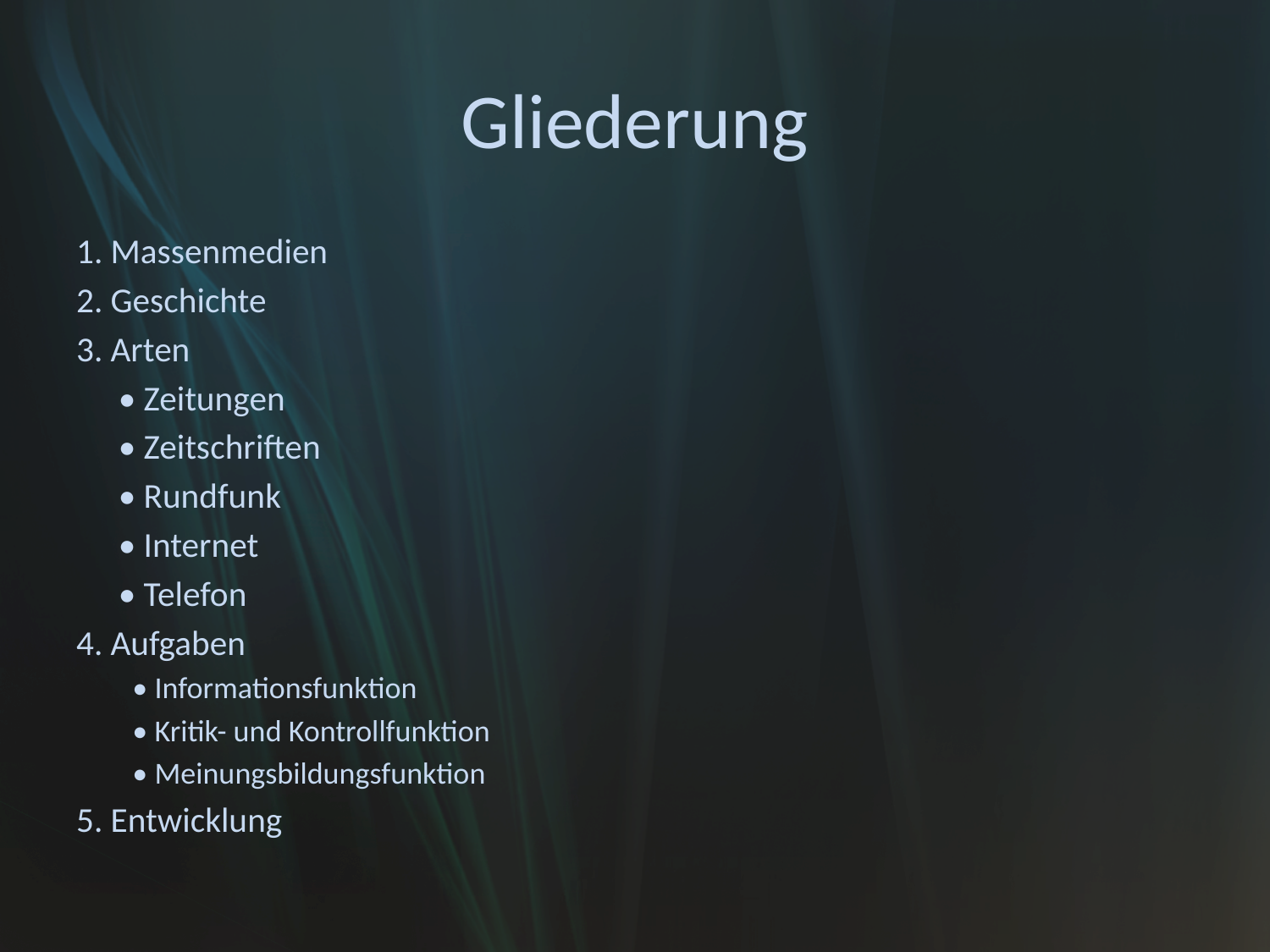

# Gliederung
1. Massenmedien
2. Geschichte
3. Arten
	• Zeitungen
	• Zeitschriften
	• Rundfunk
	• Internet
	• Telefon
4. Aufgaben
• Informationsfunktion
• Kritik- und Kontrollfunktion
• Meinungsbildungsfunktion
5. Entwicklung